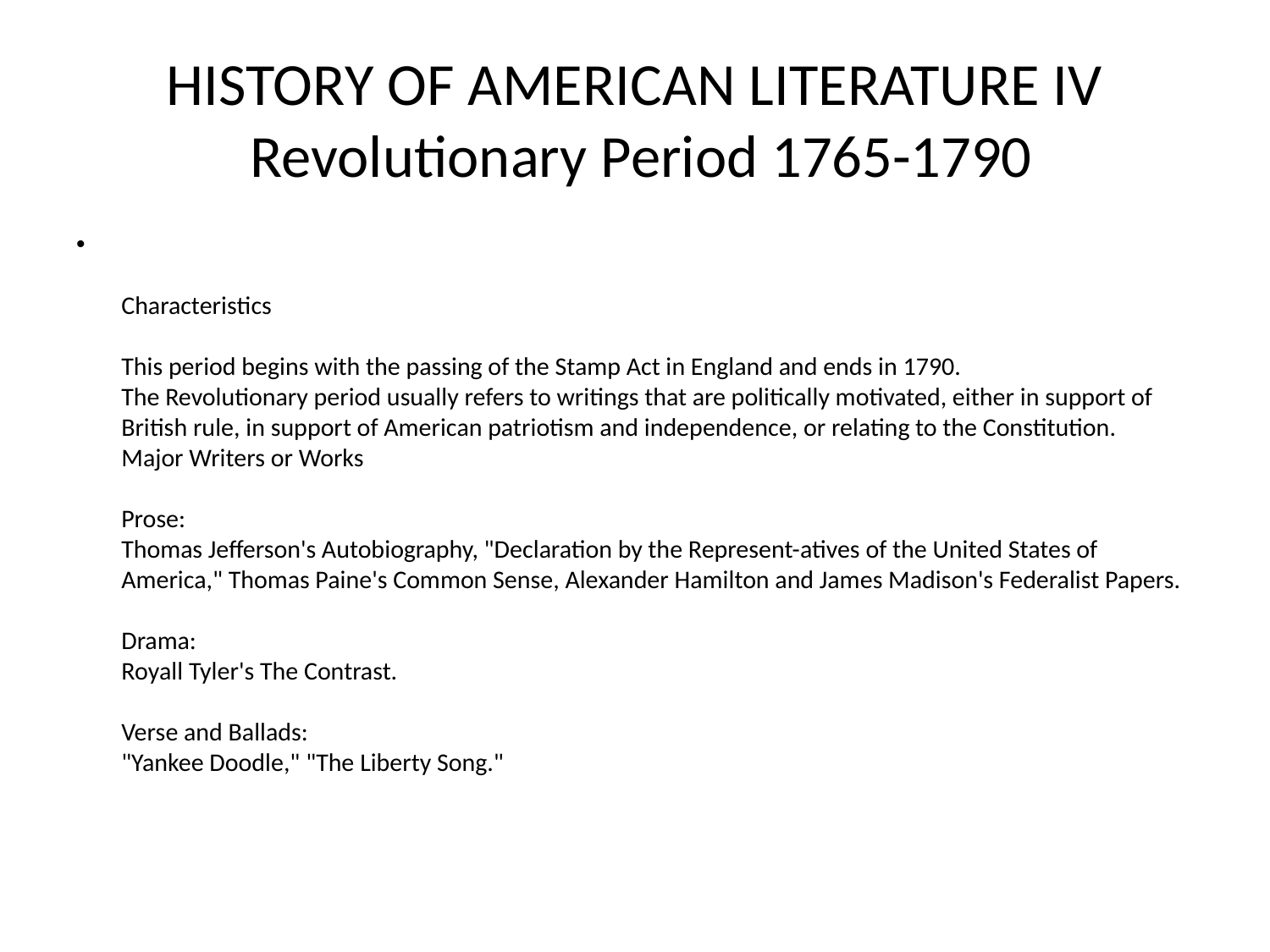

# HISTORY OF AMERICAN LITERATURE IV Revolutionary Period 1765-1790
Characteristics
This period begins with the passing of the Stamp Act in England and ends in 1790.
The Revolutionary period usually refers to writings that are politically motivated, either in support of British rule, in support of American patriotism and independence, or relating to the Constitution.
Major Writers or Works
Prose:
Thomas Jefferson's Autobiography, "Declaration by the Represent-atives of the United States of America," Thomas Paine's Common Sense, Alexander Hamilton and James Madison's Federalist Papers.
Drama:
Royall Tyler's The Contrast.
Verse and Ballads:
"Yankee Doodle," "The Liberty Song."